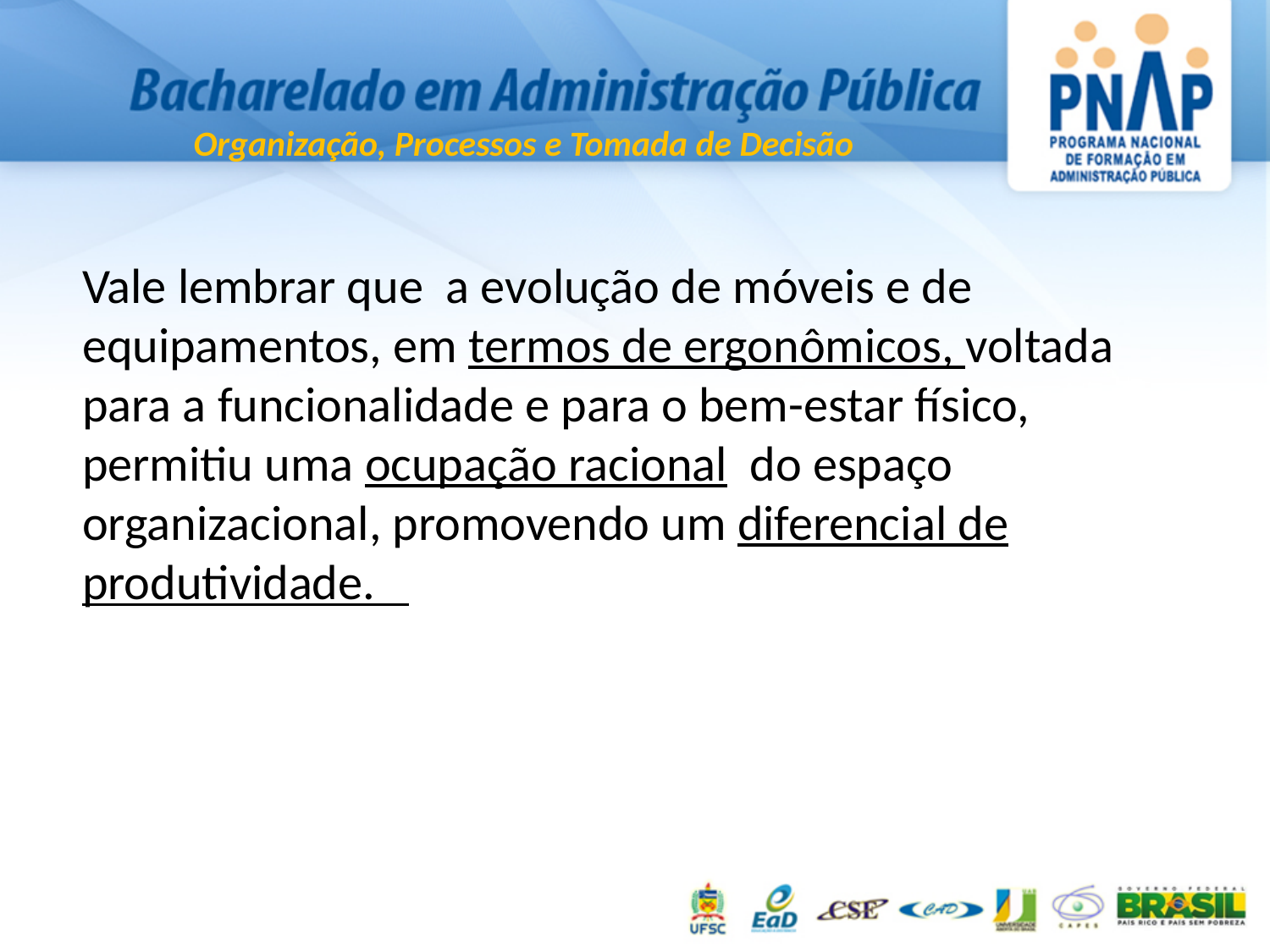

Vale lembrar que  a evolução de móveis e de equipamentos, em termos de ergonômicos, voltada para a funcionalidade e para o bem-estar físico, permitiu uma ocupação racional  do espaço organizacional, promovendo um diferencial de produtividade.